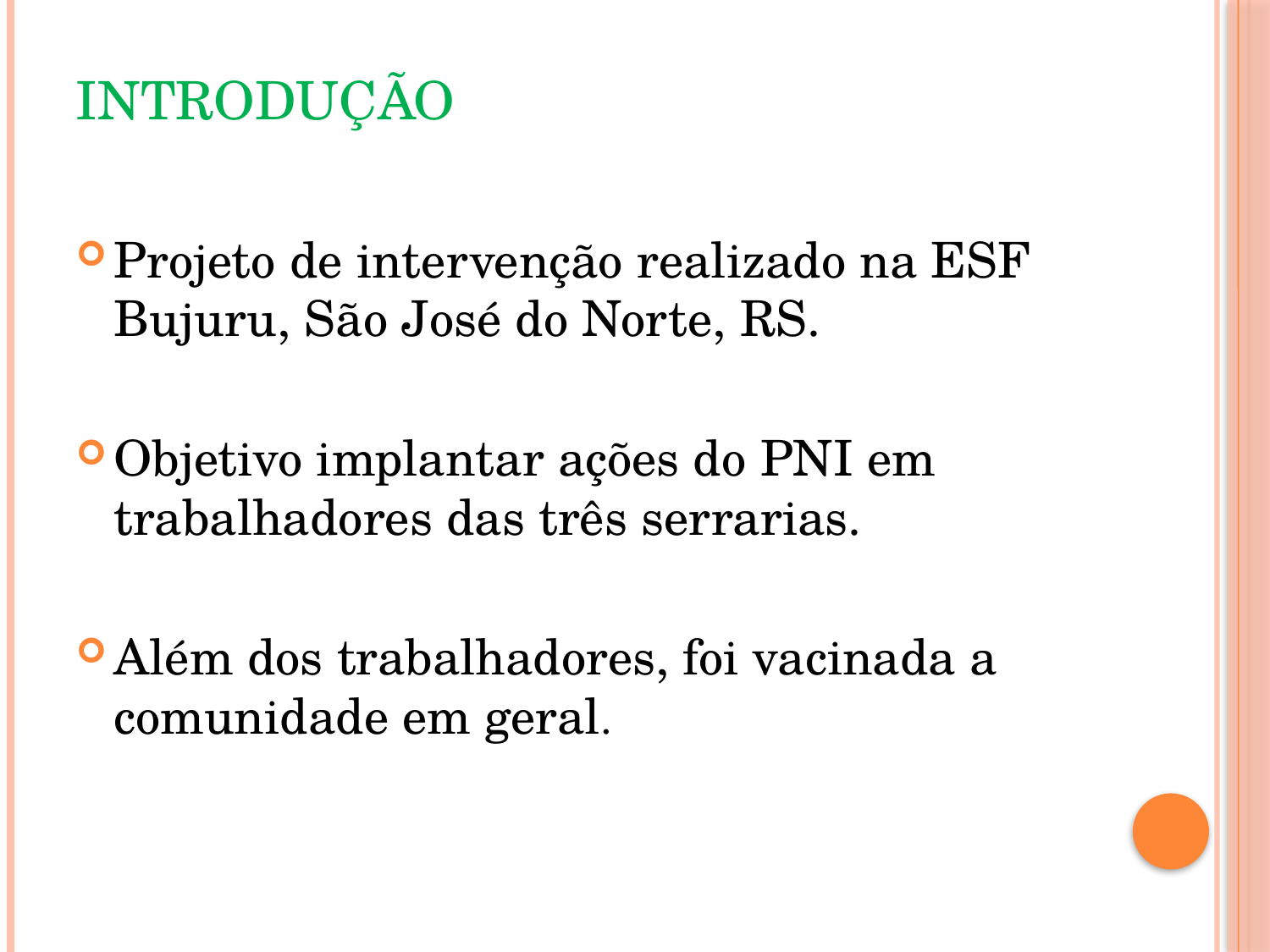

# INTRODUÇÃO
Projeto de intervenção realizado na ESF Bujuru, São José do Norte, RS.

Objetivo implantar ações do PNI em trabalhadores das três serrarias.

Além dos trabalhadores, foi vacinada a comunidade em geral.